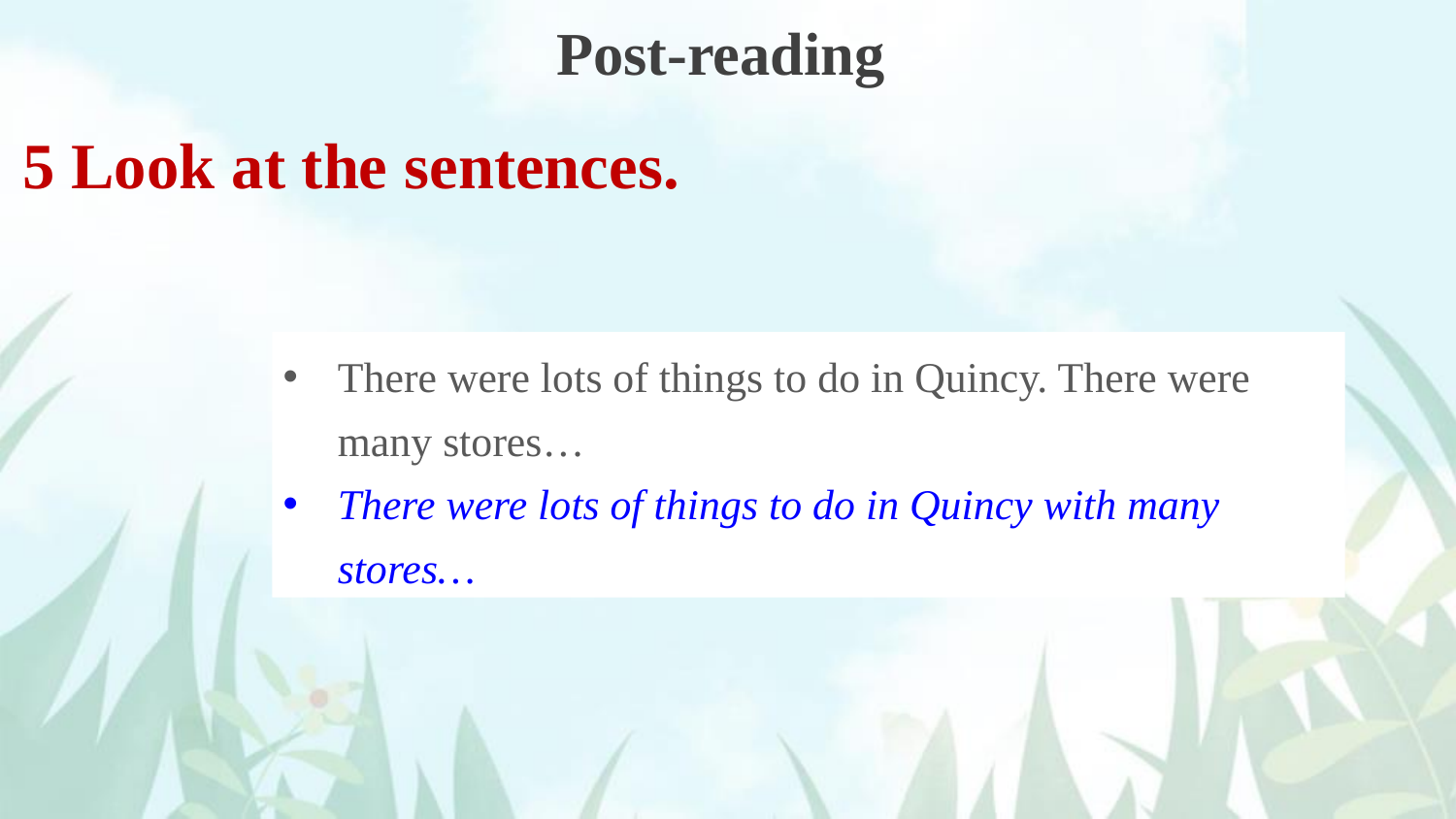

Post-reading
5 Look at the sentences.
There were lots of things to do in Quincy. There were many stores…
There were lots of things to do in Quincy with many stores…